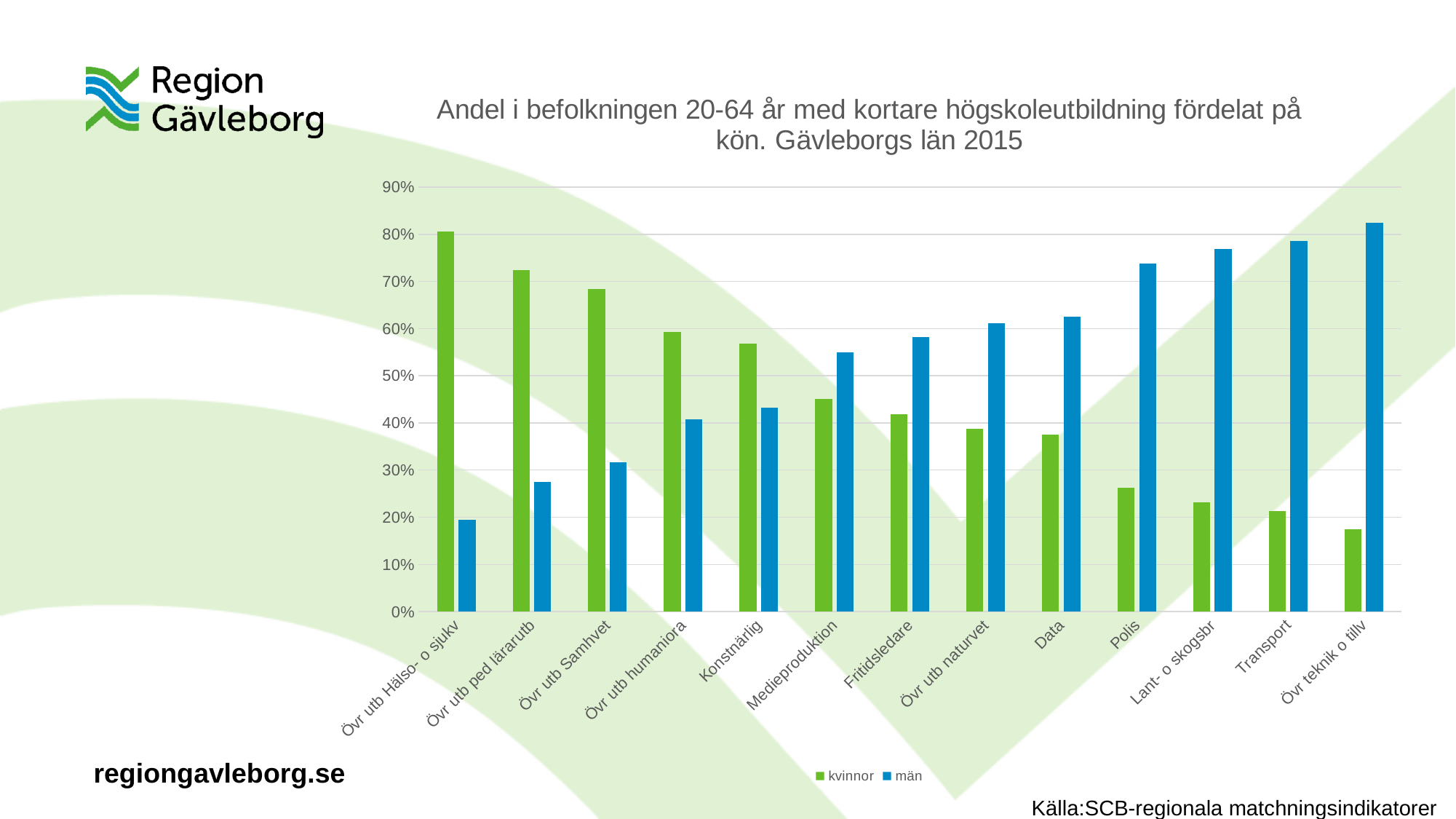

### Chart: Andel i befolkningen 20-64 år med kortare högskoleutbildning fördelat på kön. Gävleborgs län 2015

| Category | kvinnor | män |
|---|---|---|
| Övr utb Hälso- o sjukv | 0.8055045871559633 | 0.1944954128440367 |
| Övr utb ped lärarutb | 0.7244755244755244 | 0.2755244755244755 |
| Övr utb Samhvet | 0.6840873634945398 | 0.3159126365054602 |
| Övr utb humaniora | 0.5929203539823009 | 0.40707964601769914 |
| Konstnärlig | 0.5675675675675675 | 0.43243243243243246 |
| Medieproduktion | 0.4502923976608187 | 0.5497076023391813 |
| Fritidsledare | 0.41818181818181815 | 0.5818181818181818 |
| Övr utb naturvet | 0.38823529411764707 | 0.611764705882353 |
| Data | 0.3747927031509121 | 0.6252072968490879 |
| Polis | 0.2620192307692308 | 0.7379807692307693 |
| Lant- o skogsbr | 0.23104693140794225 | 0.7689530685920578 |
| Transport | 0.21359223300970873 | 0.7864077669902912 |
| Övr teknik o tillv | 0.17485428809325562 | 0.8251457119067444 |
Källa:SCB-regionala matchningsindikatorer